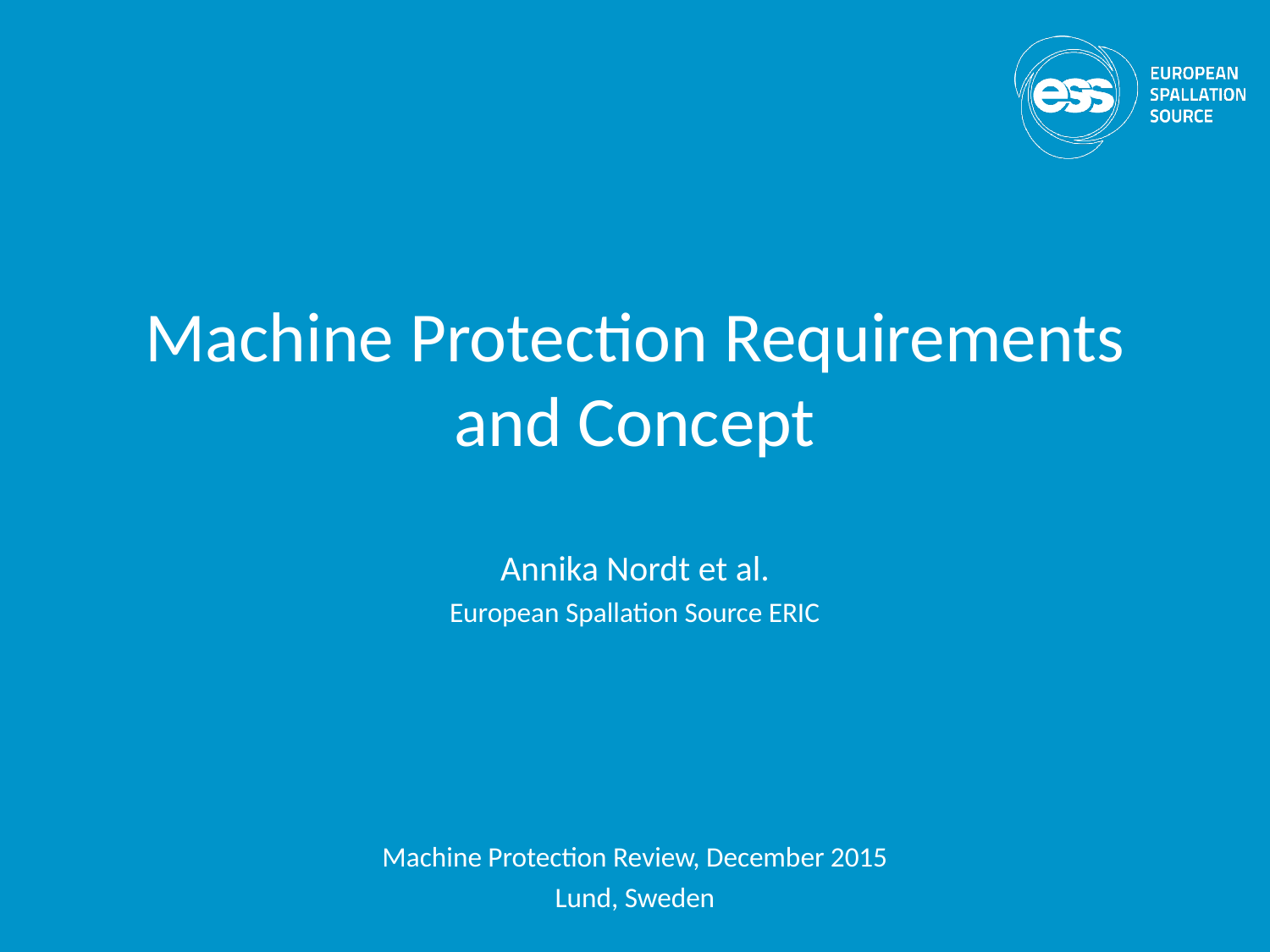

# Machine Protection Requirements and Concept
Annika Nordt et al.
European Spallation Source ERIC
Machine Protection Review, December 2015
Lund, Sweden